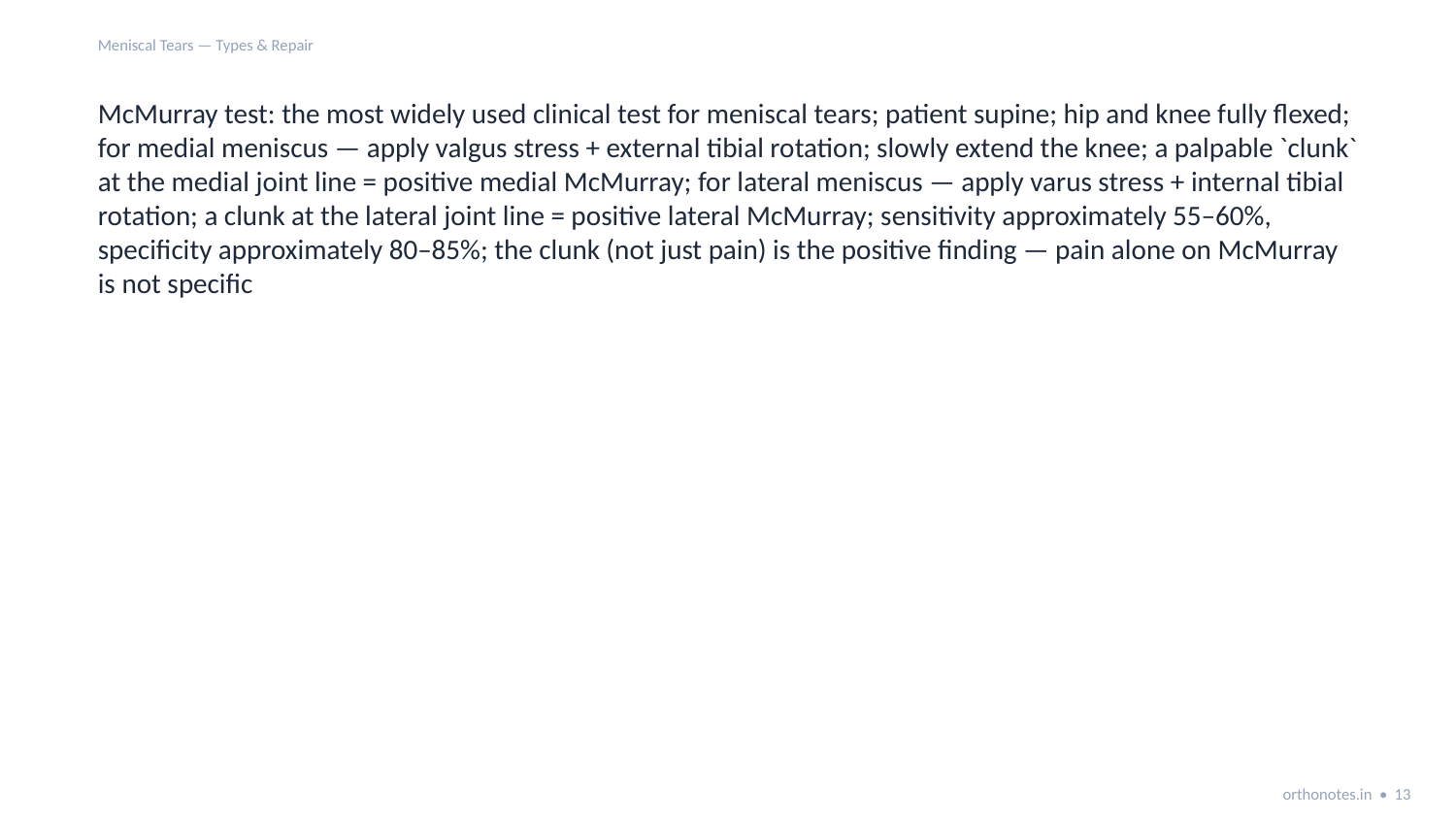

Meniscal Tears — Types & Repair
McMurray test: the most widely used clinical test for meniscal tears; patient supine; hip and knee fully flexed; for medial meniscus — apply valgus stress + external tibial rotation; slowly extend the knee; a palpable `clunk` at the medial joint line = positive medial McMurray; for lateral meniscus — apply varus stress + internal tibial rotation; a clunk at the lateral joint line = positive lateral McMurray; sensitivity approximately 55–60%, specificity approximately 80–85%; the clunk (not just pain) is the positive finding — pain alone on McMurray is not specific
orthonotes.in  •  13